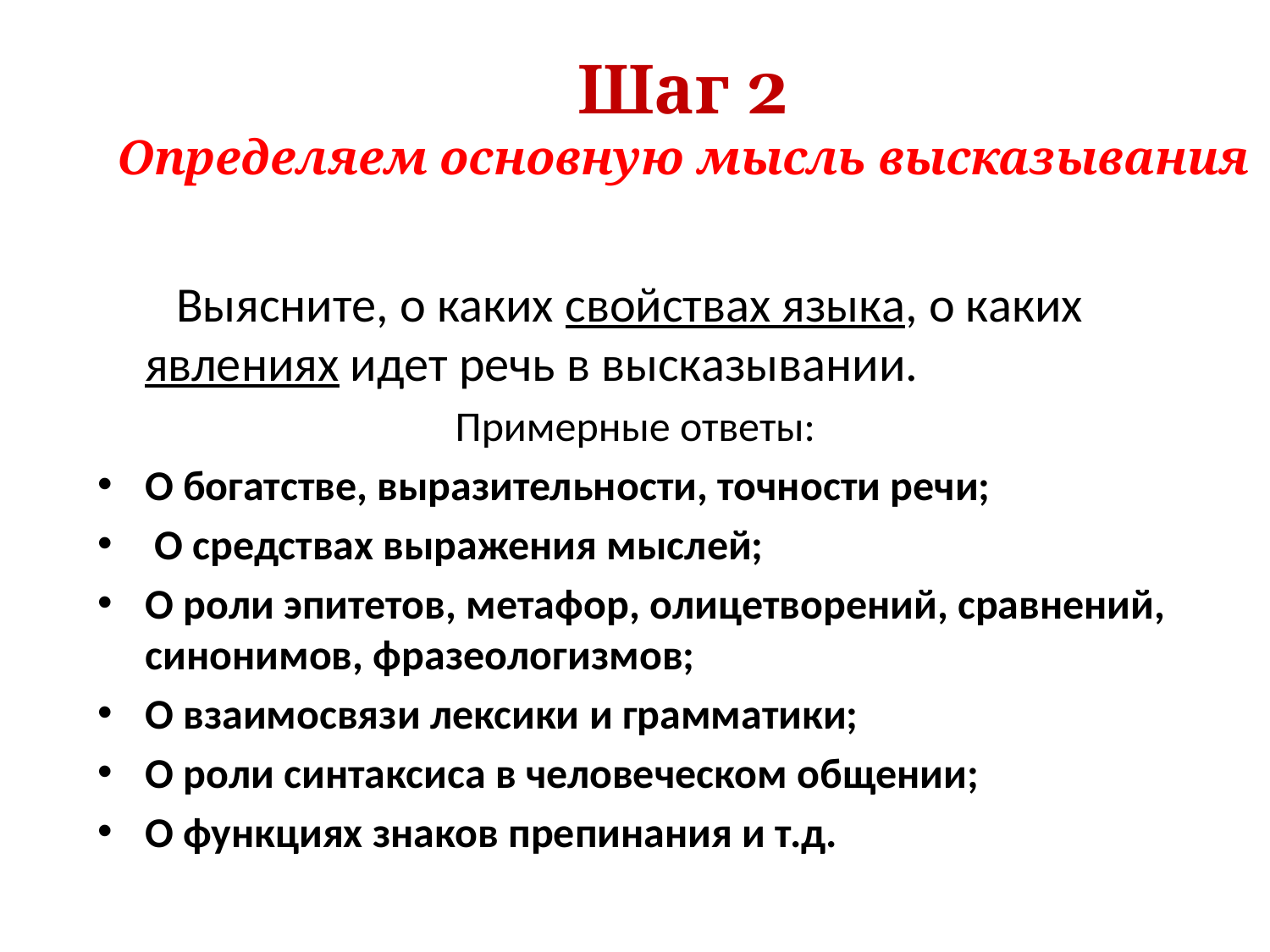

# Шаг 2 Определяем основную мысль высказывания
       Выясните, о каких свойствах языка, о каких явлениях идет речь в высказывании.
Примерные ответы:
О богатстве, выразительности, точности речи;
 О средствах выражения мыслей;
О роли эпитетов, метафор, олицетворений, сравнений, синонимов, фразеологизмов;
О взаимосвязи лексики и грамматики;
О роли синтаксиса в человеческом общении;
О функциях знаков препинания и т.д.